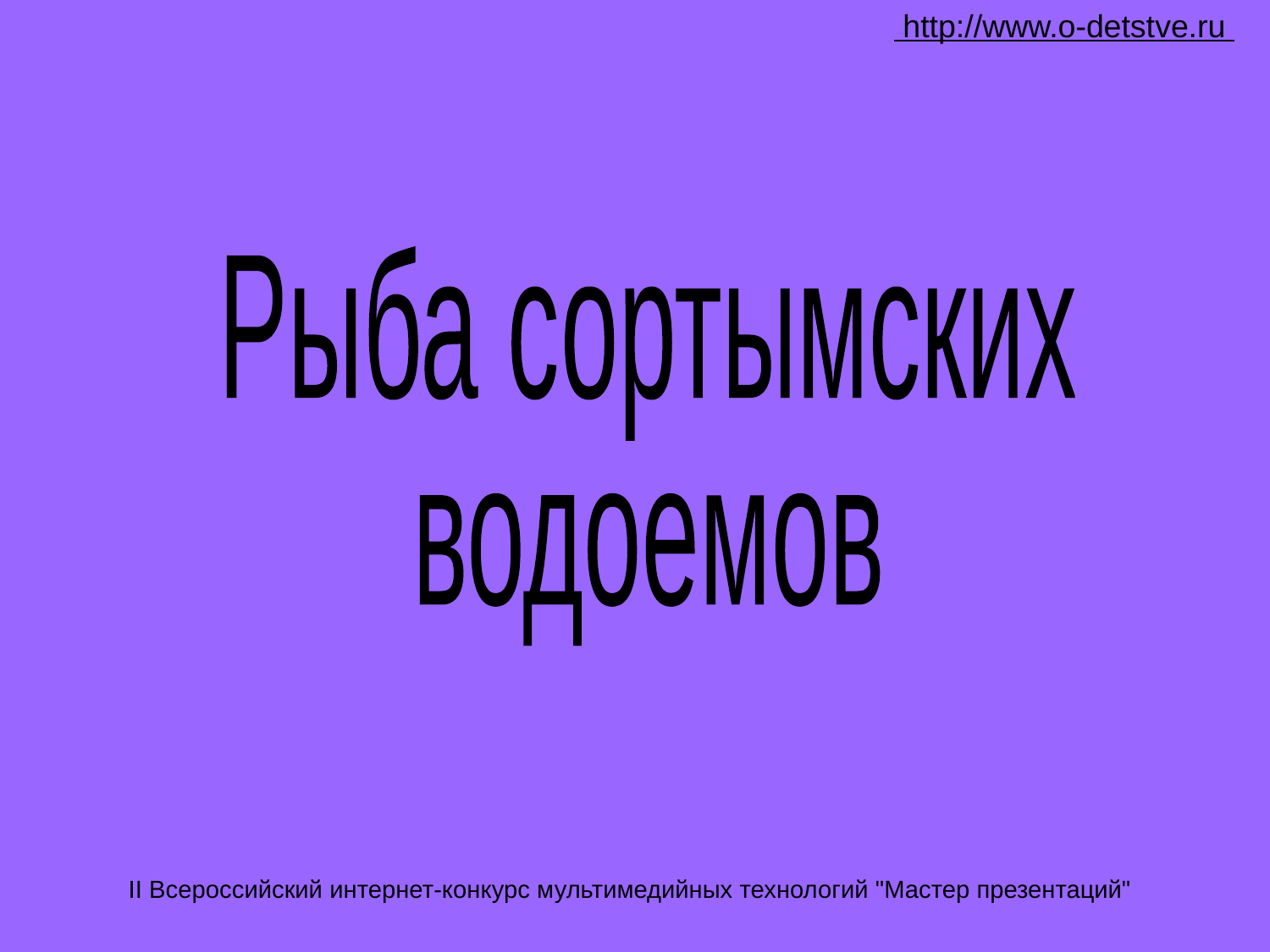

http://www.o-detstve.ru
Рыба сортымских
водоемов
II Всероссийский интернет-конкурс мультимедийных технологий "Мастер презентаций"